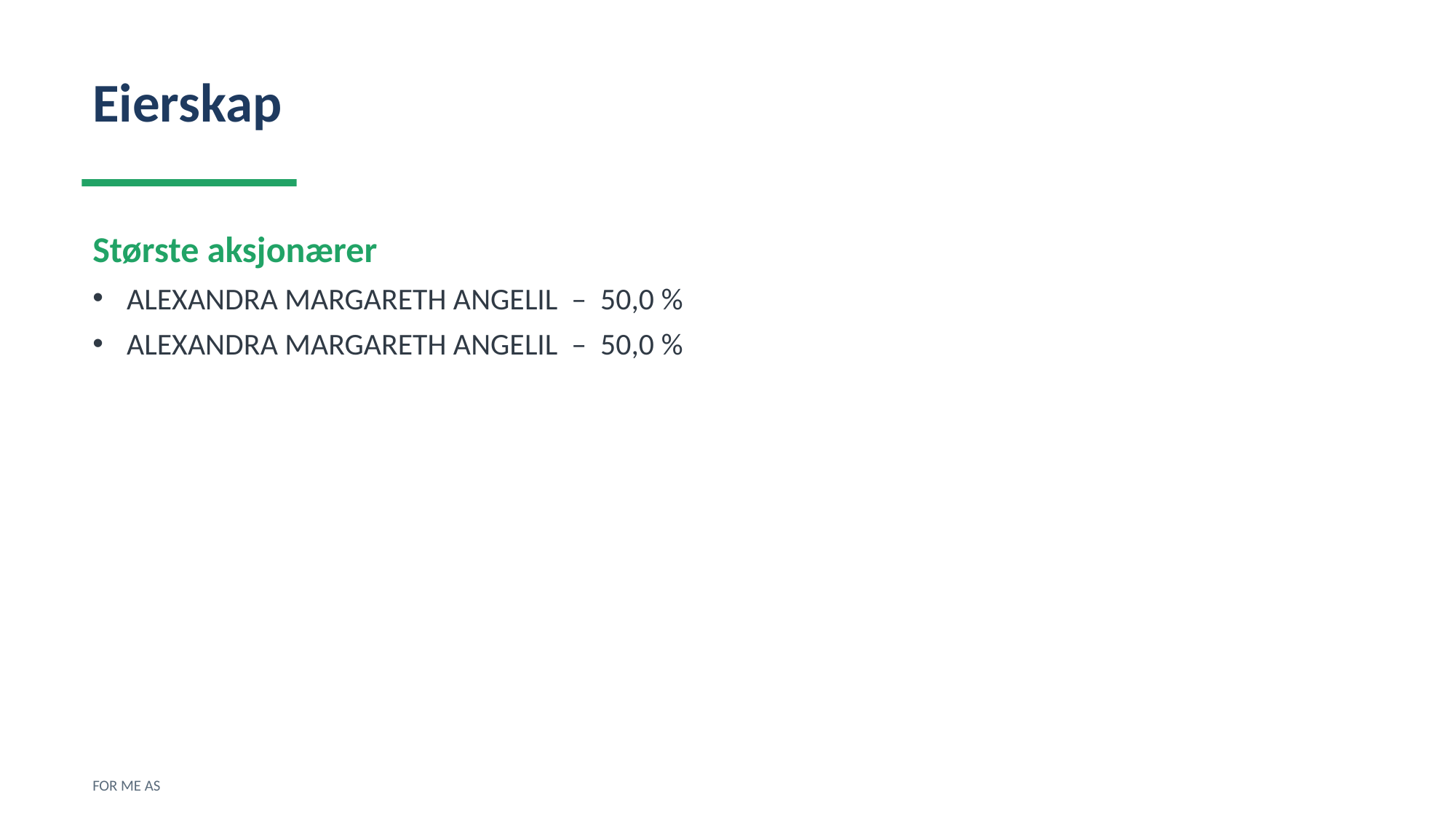

Eierskap

Største aksjonærer
ALEXANDRA MARGARETH ANGELIL  –  50,0 %
ALEXANDRA MARGARETH ANGELIL  –  50,0 %
FOR ME AS